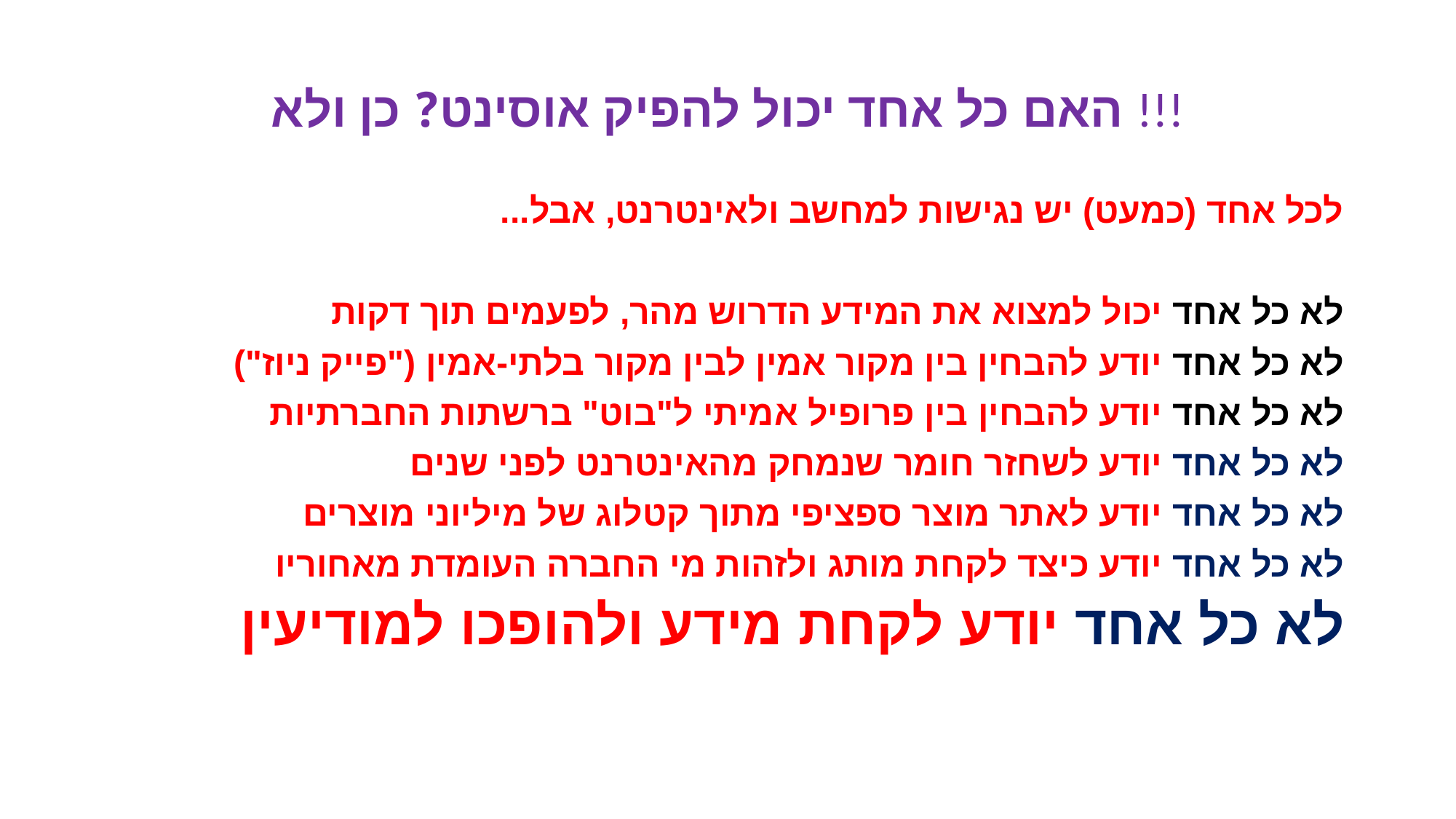

# האם כל אחד יכול להפיק אוסינט? כן ולא !!!
לכל אחד (כמעט) יש נגישות למחשב ולאינטרנט, אבל...

לא כל אחד יכול למצוא את המידע הדרוש מהר, לפעמים תוך דקות
לא כל אחד יודע להבחין בין מקור אמין לבין מקור בלתי-אמין ("פייק ניוז")
לא כל אחד יודע להבחין בין פרופיל אמיתי ל"בוט" ברשתות החברתיות
לא כל אחד יודע לשחזר חומר שנמחק מהאינטרנט לפני שנים
לא כל אחד יודע לאתר מוצר ספציפי מתוך קטלוג של מיליוני מוצרים
לא כל אחד יודע כיצד לקחת מותג ולזהות מי החברה העומדת מאחוריו
לא כל אחד יודע לקחת מידע ולהופכו למודיעין